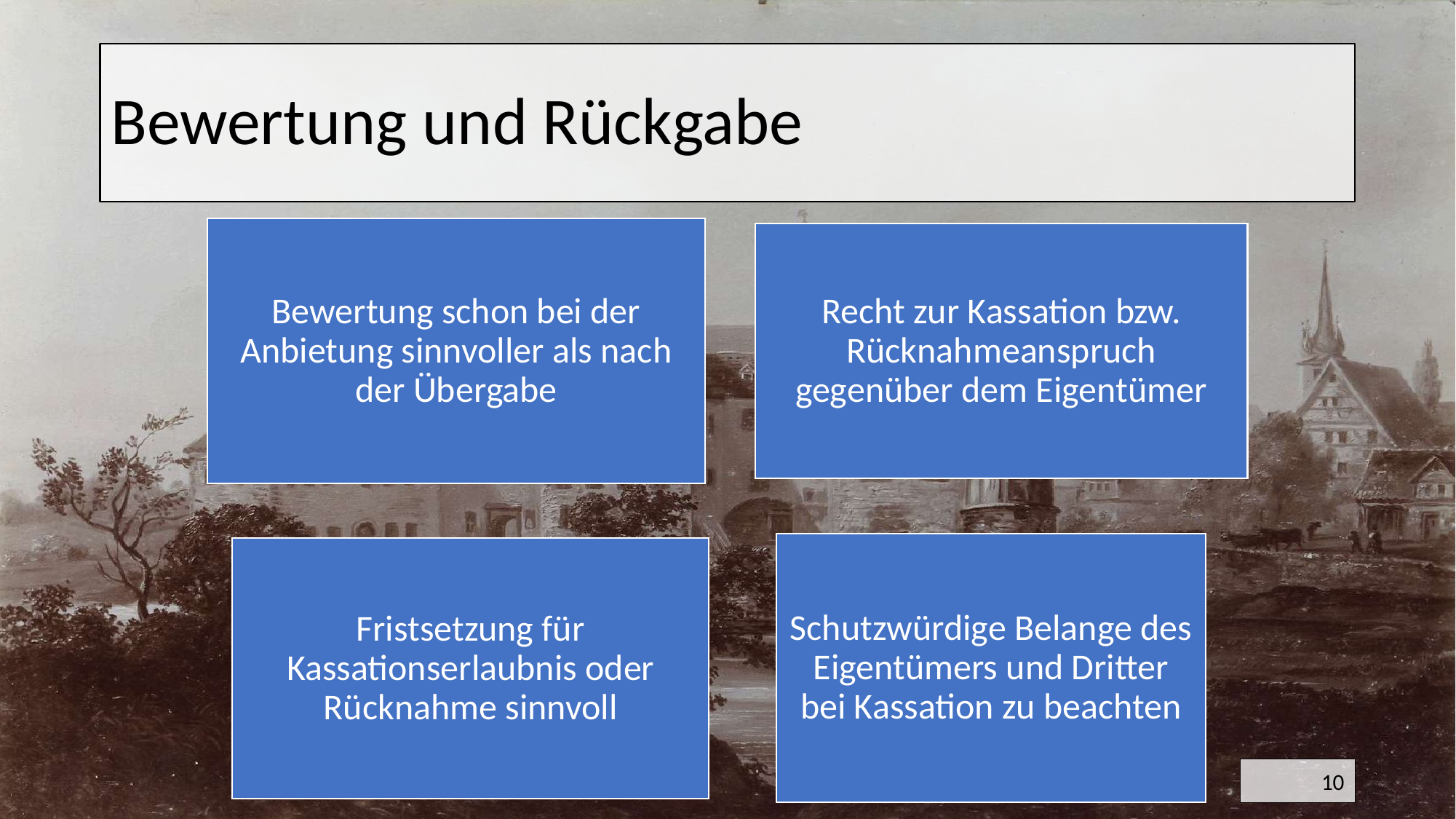

# Bewertung und Rückgabe
Bewertung schon bei der Anbietung sinnvoller als nach der Übergabe
Recht zur Kassation bzw. Rücknahmeanspruch gegenüber dem Eigentümer
Fristsetzung für Kassationserlaubnis oder Rücknahme sinnvoll
Schutzwürdige Belange des Eigentümers und Dritter bei Kassation zu beachten
10